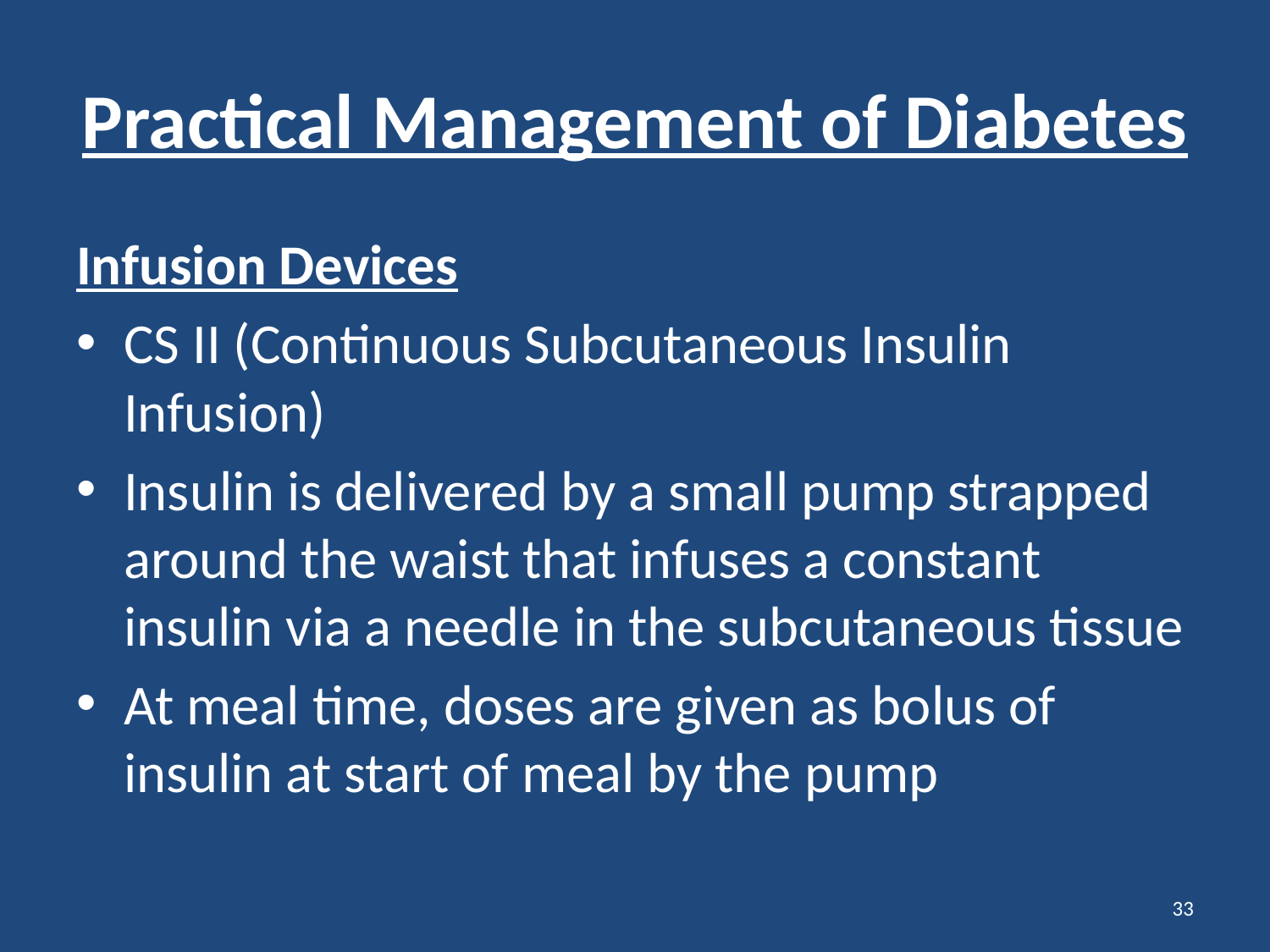

# Practical Management of Diabetes
Infusion Devices
CS II (Continuous Subcutaneous Insulin Infusion)
Insulin is delivered by a small pump strapped around the waist that infuses a constant insulin via a needle in the subcutaneous tissue
At meal time, doses are given as bolus of insulin at start of meal by the pump
33